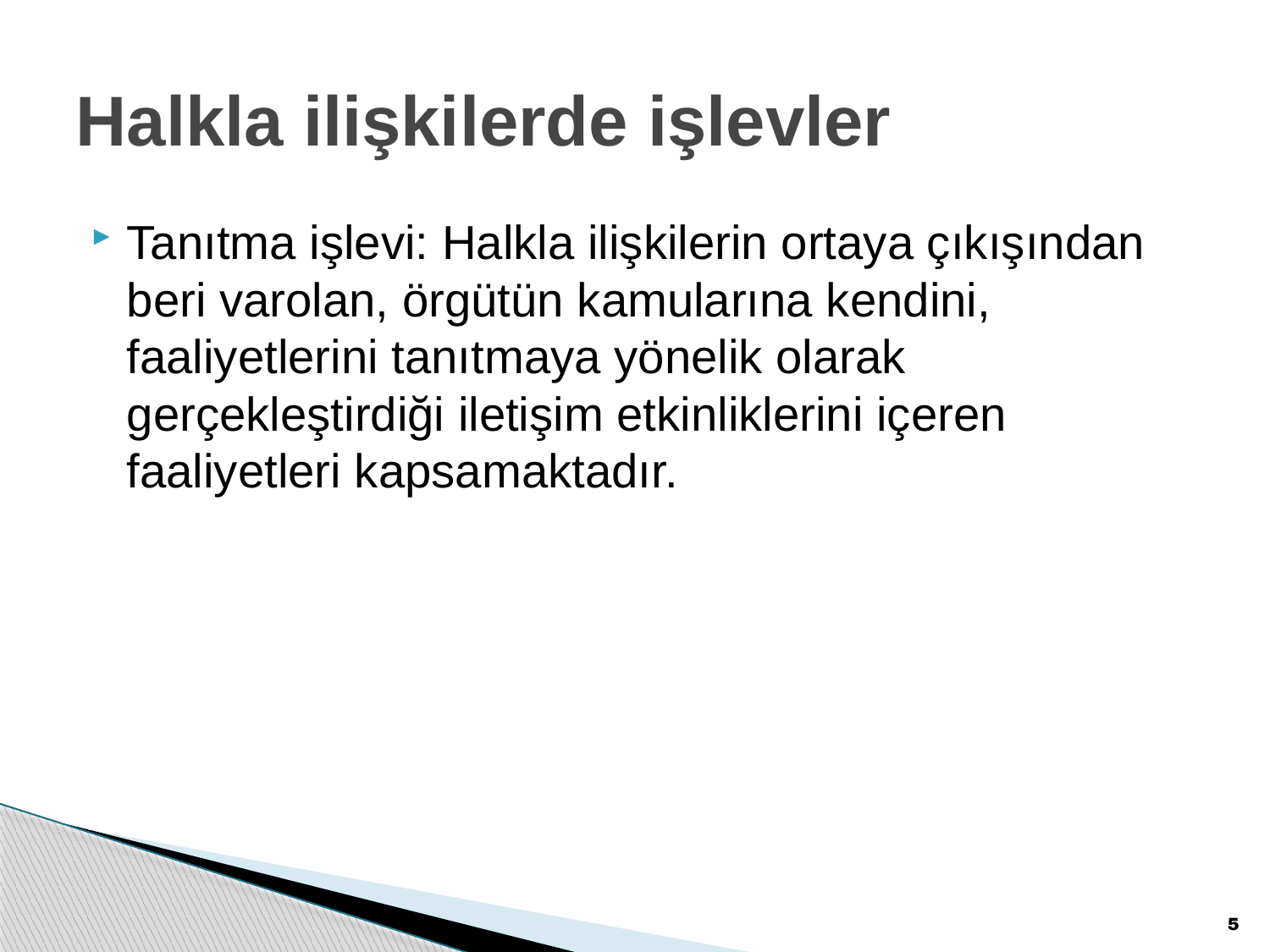

# Halkla ilişkilerde işlevler
Tanıtma işlevi: Halkla ilişkilerin ortaya çıkışından beri varolan, örgütün kamularına kendini, faaliyetlerini tanıtmaya yönelik olarak gerçekleştirdiği iletişim etkinliklerini içeren faaliyetleri kapsamaktadır.
5